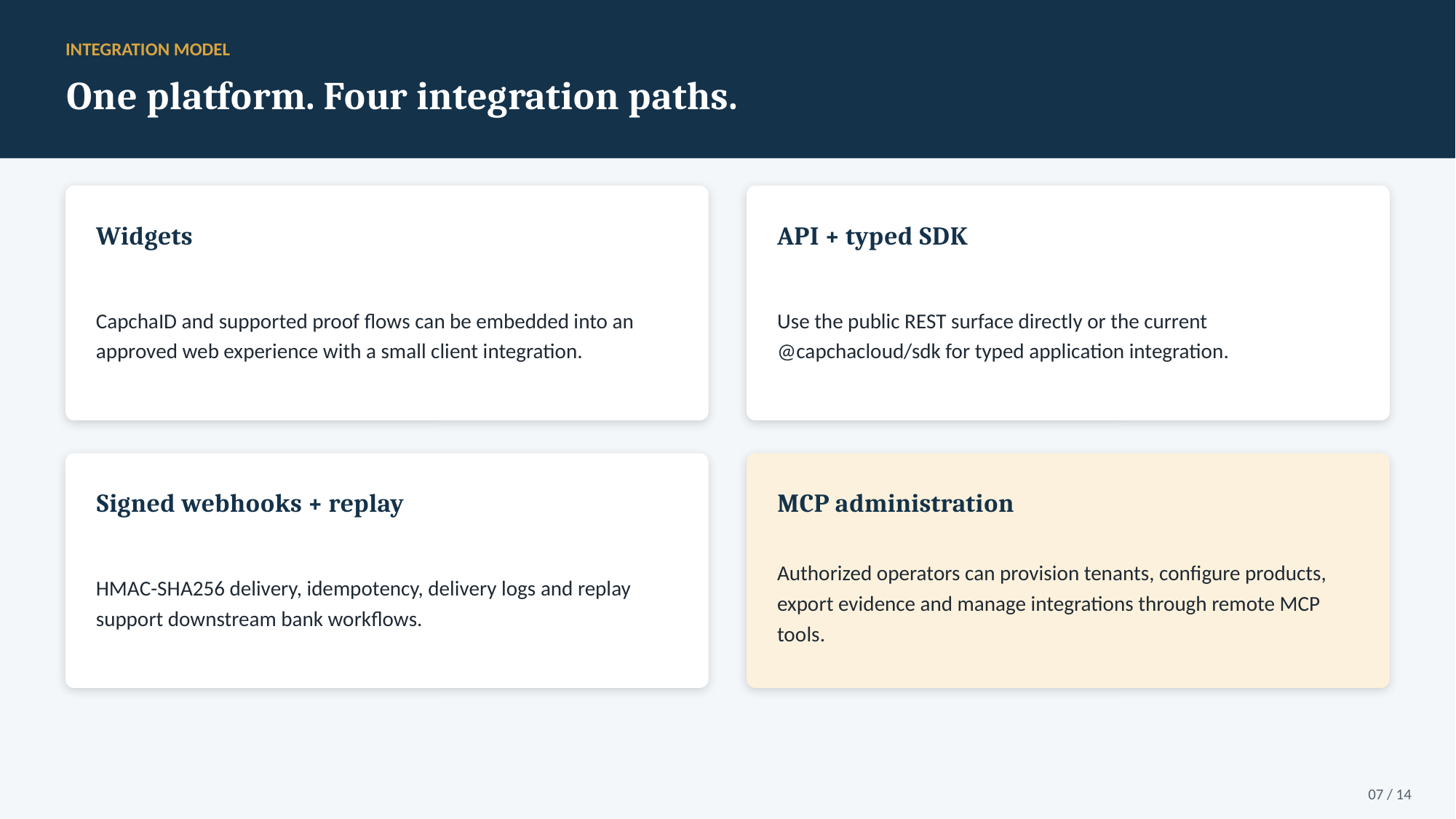

INTEGRATION MODEL
One platform. Four integration paths.

Widgets
API + typed SDK
CapchaID and supported proof flows can be embedded into an approved web experience with a small client integration.
Use the public REST surface directly or the current @capchacloud/sdk for typed application integration.

Signed webhooks + replay
MCP administration
HMAC-SHA256 delivery, idempotency, delivery logs and replay support downstream bank workflows.
Authorized operators can provision tenants, configure products, export evidence and manage integrations through remote MCP tools.
07 / 14